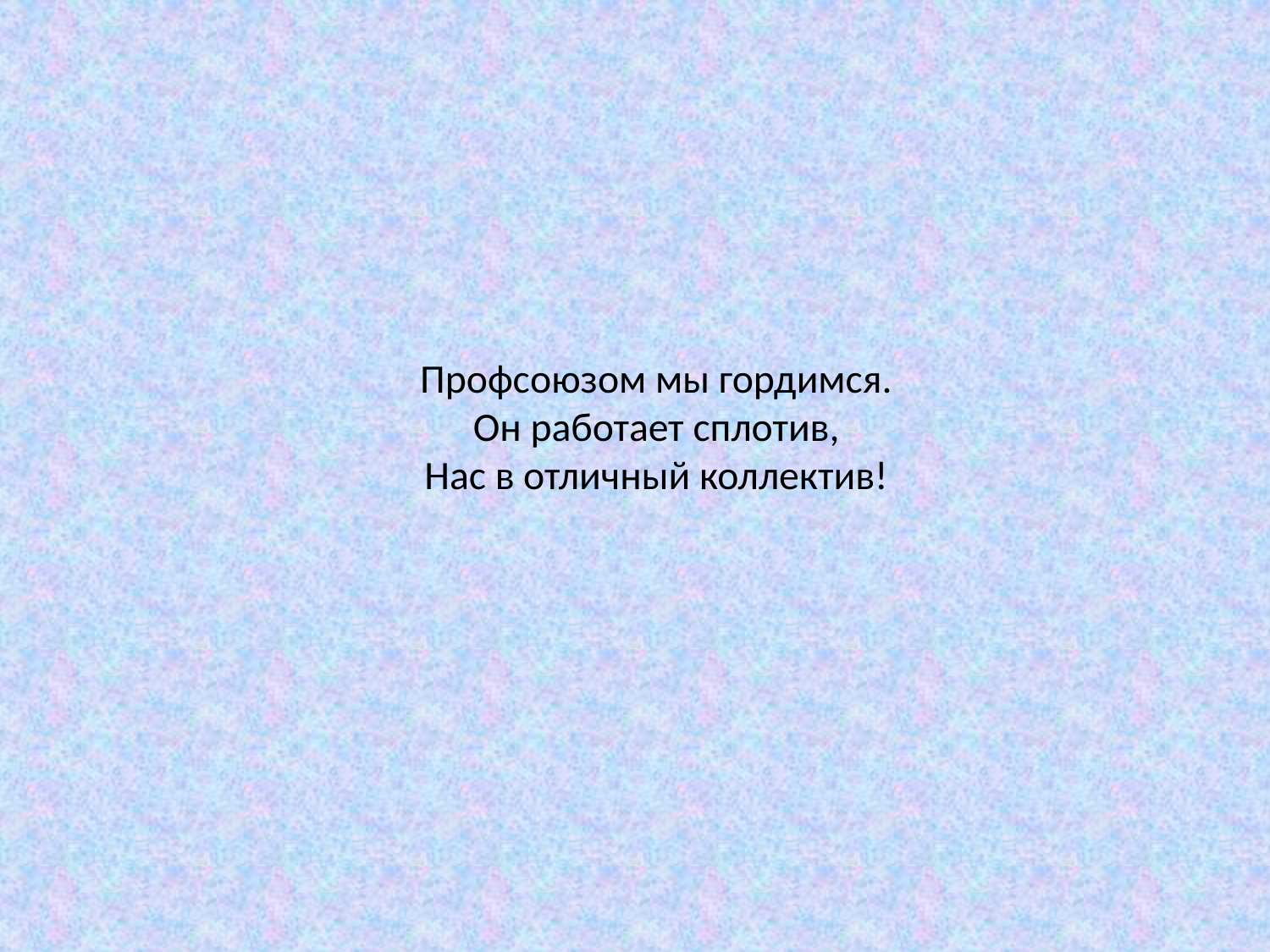

# Профсоюзом мы гордимся. Он работает сплотив, Нас в отличный коллектив!